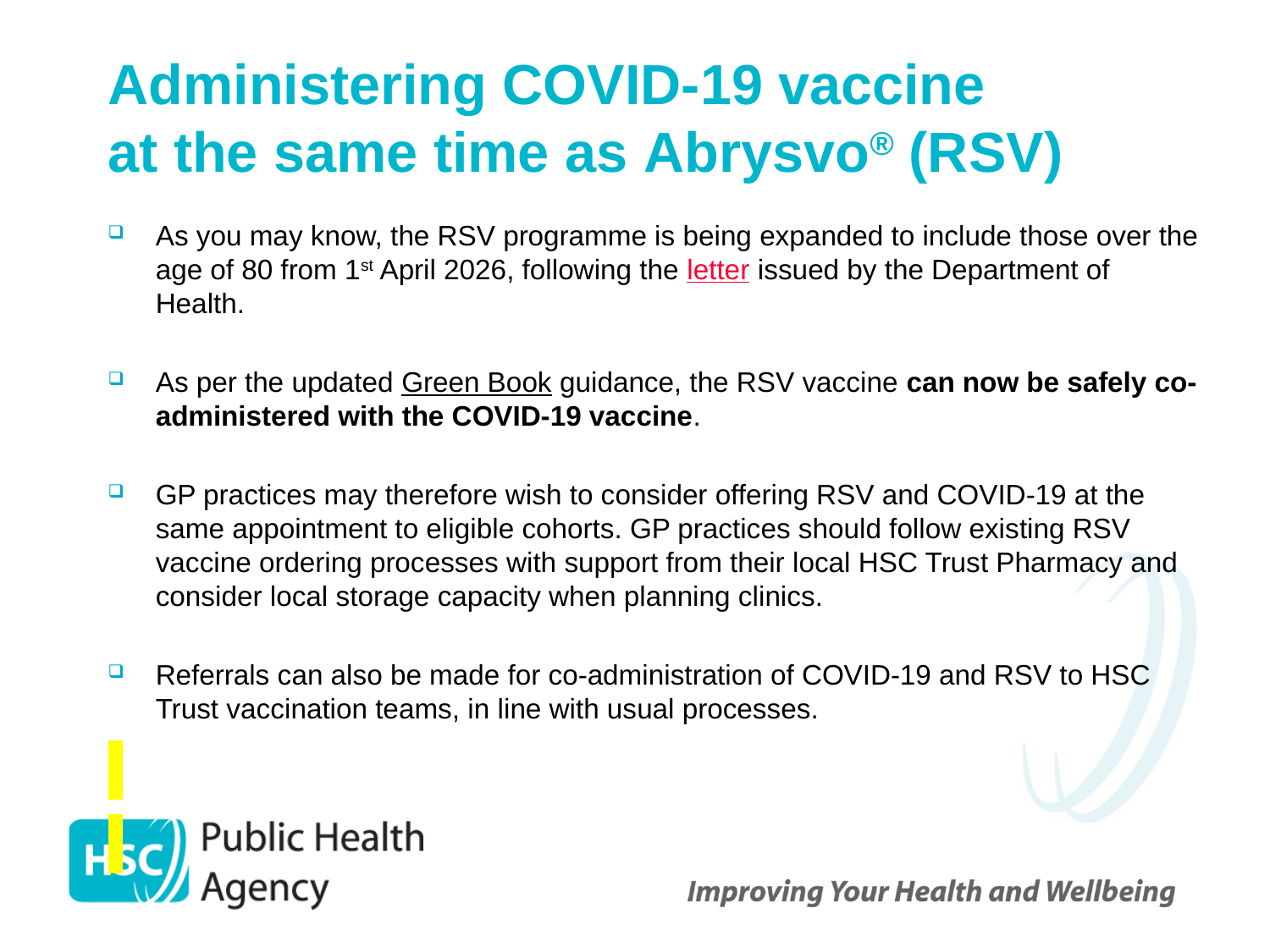

# Administering COVID-19 vaccine at the same time as Abrysvo® (RSV)
As you may know, the RSV programme is being expanded to include those over the age of 80 from 1st April 2026, following the letter issued by the Department of Health.

As per the updated Green Book guidance, the RSV vaccine can now be safely co-administered with the COVID-19 vaccine.

GP practices may therefore wish to consider offering RSV and COVID-19 at the same appointment to eligible cohorts. GP practices should follow existing RSV vaccine ordering processes with support from their local HSC Trust Pharmacy and consider local storage capacity when planning clinics.

Referrals can also be made for co-administration of COVID-19 and RSV to HSC Trust vaccination teams, in line with usual processes.